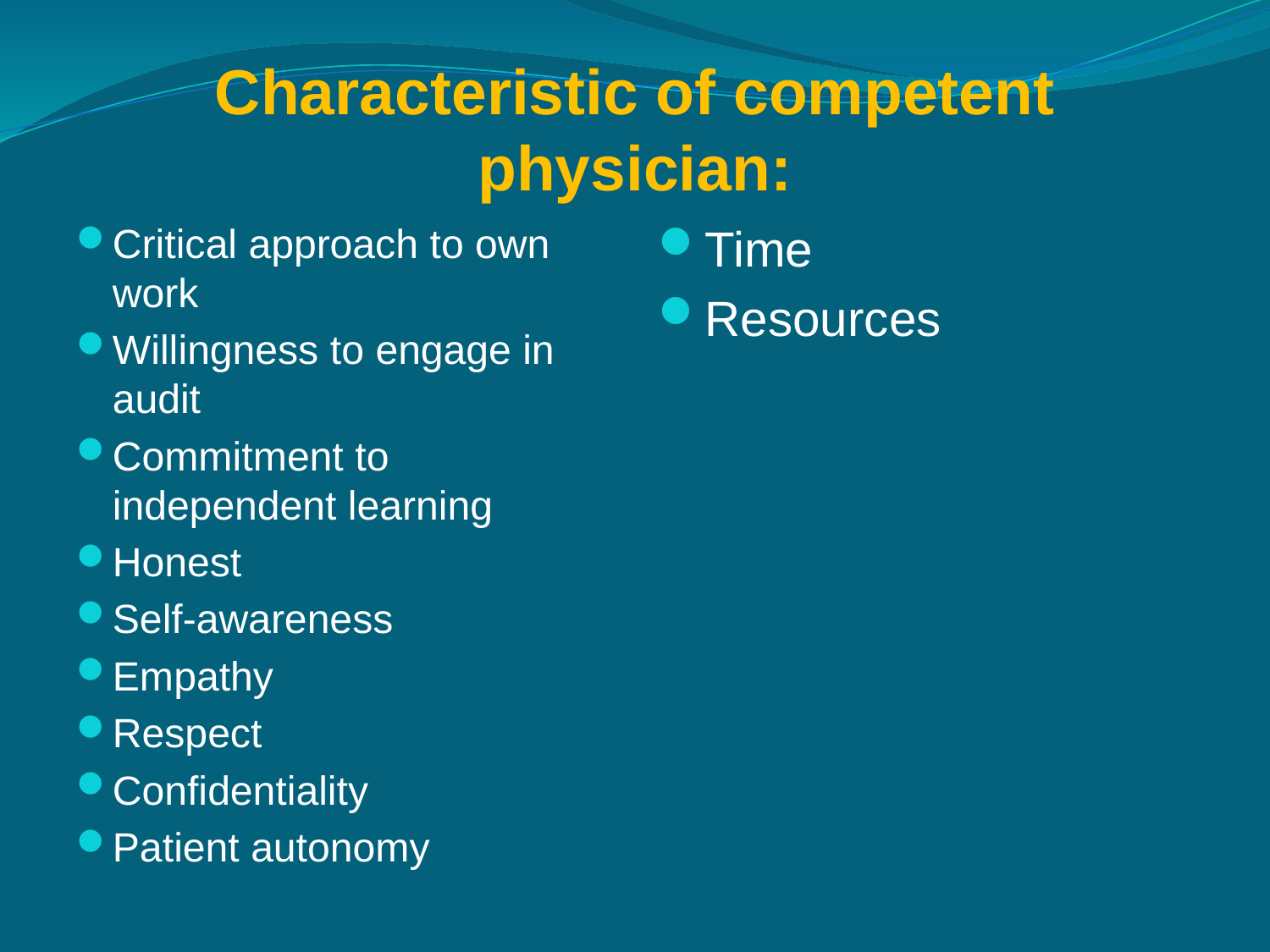

# Characteristic of competent physician:
Critical approach to own work
Willingness to engage in audit
Commitment to independent learning
Honest
Self-awareness
Empathy
Respect
Confidentiality
Patient autonomy
Time
Resources